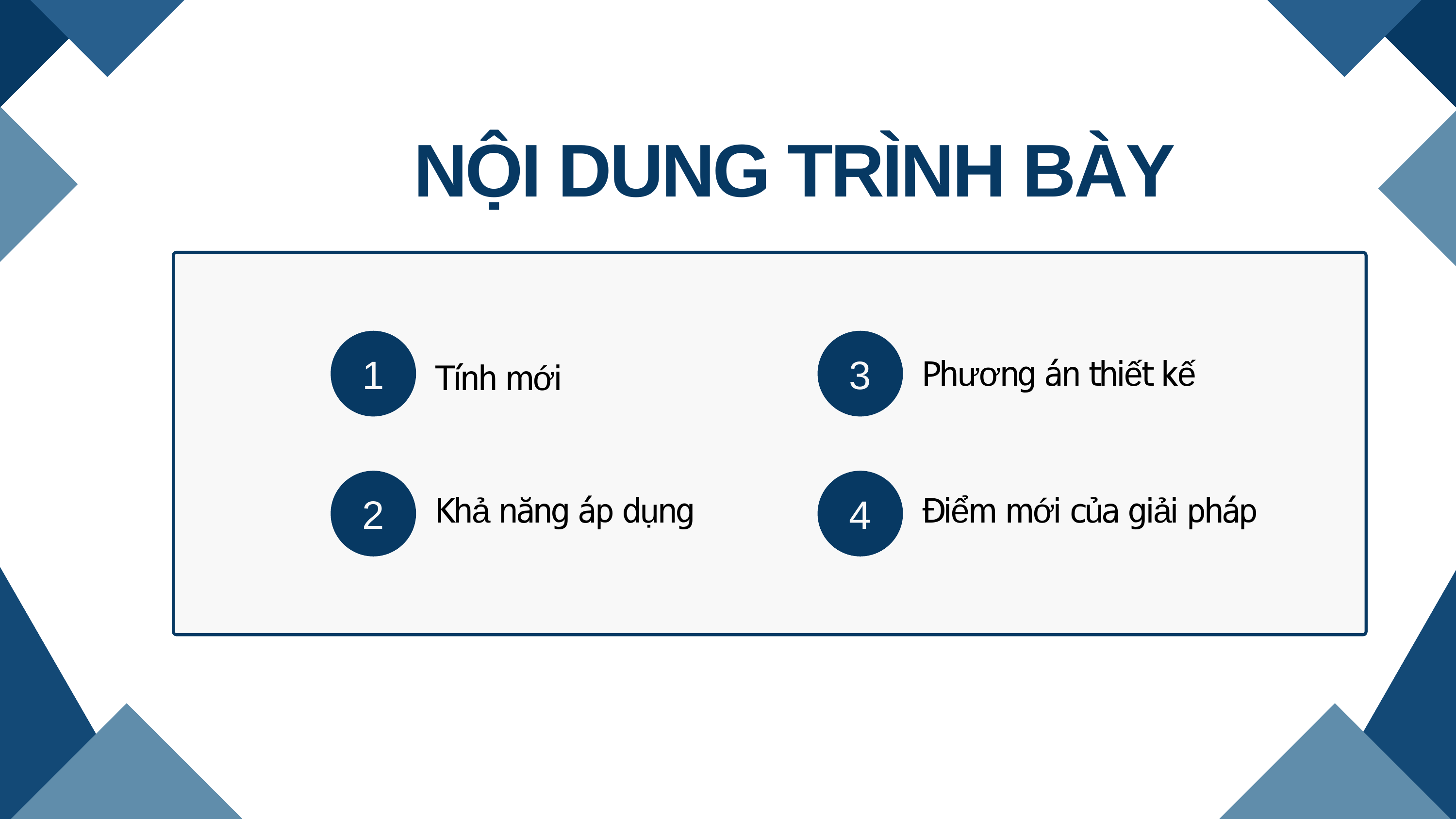

NỘI DUNG TRÌNH BÀY

1
3
Phương án thiết kế
Tính mới

2
4
Khả năng áp dụng
Điểm mới của giải pháp